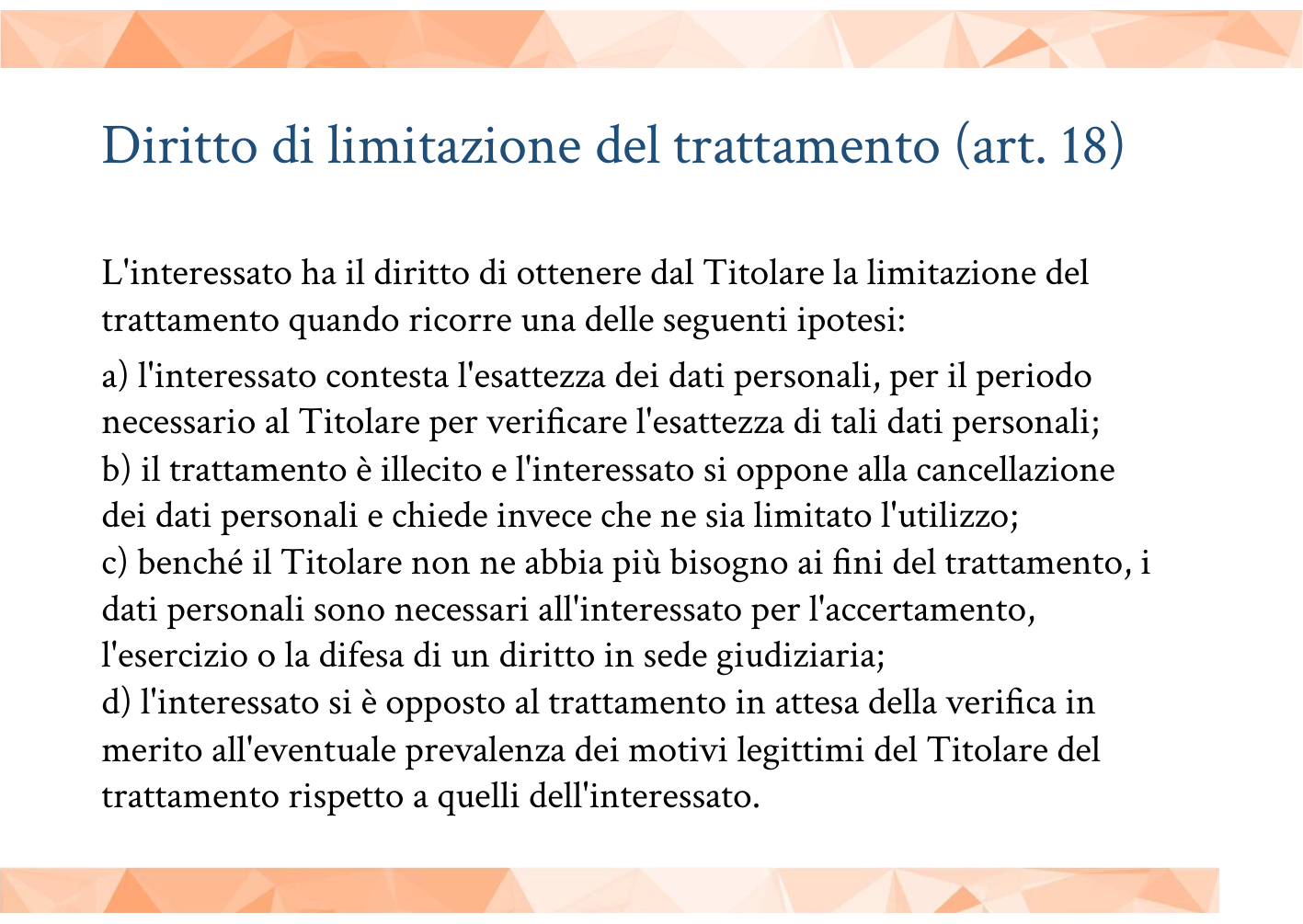

Diritto di limitazione del trattamento (art. 18)

L'interessato ha il diritto di ottenere dal Titolare la limitazione del trattamento quando ricorre una delle seguenti ipotesi:

a) l'interessato contesta l'esattezza dei dati personali, per il periodo necessario al Titolare per verificare l'esattezza di tali dati personali;
b) il trattamento è illecito e l'interessato si oppone alla cancellazione dei dati personali e chiede invece che ne sia limitato l'utilizzo;
c) benché il Titolare non ne abbia più bisogno ai fini del trattamento, i dati personali sono necessari all'interessato per l'accertamento, l'esercizio o la difesa di un diritto in sede giudiziaria;
d) l'interessato si è opposto al trattamento in attesa della verifica in
merito all'eventuale prevalenza dei motivi legittimi del Titolare del trattamento rispetto a quelli dell'interessato.